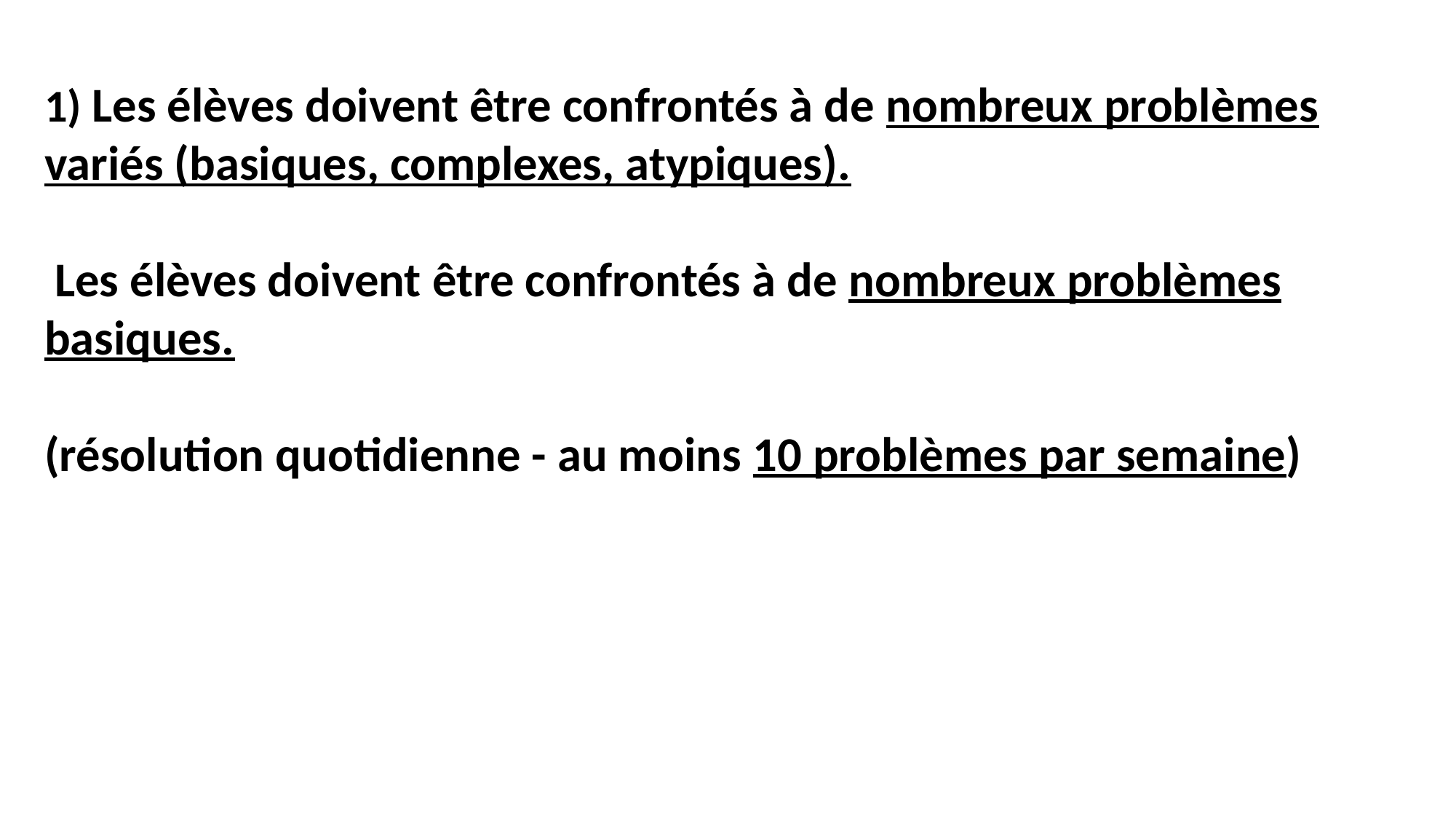

1) Les élèves doivent être confrontés à de nombreux problèmes variés (basiques, complexes, atypiques).

 Les élèves doivent être confrontés à de nombreux problèmes basiques.

(résolution quotidienne - au moins 10 problèmes par semaine)